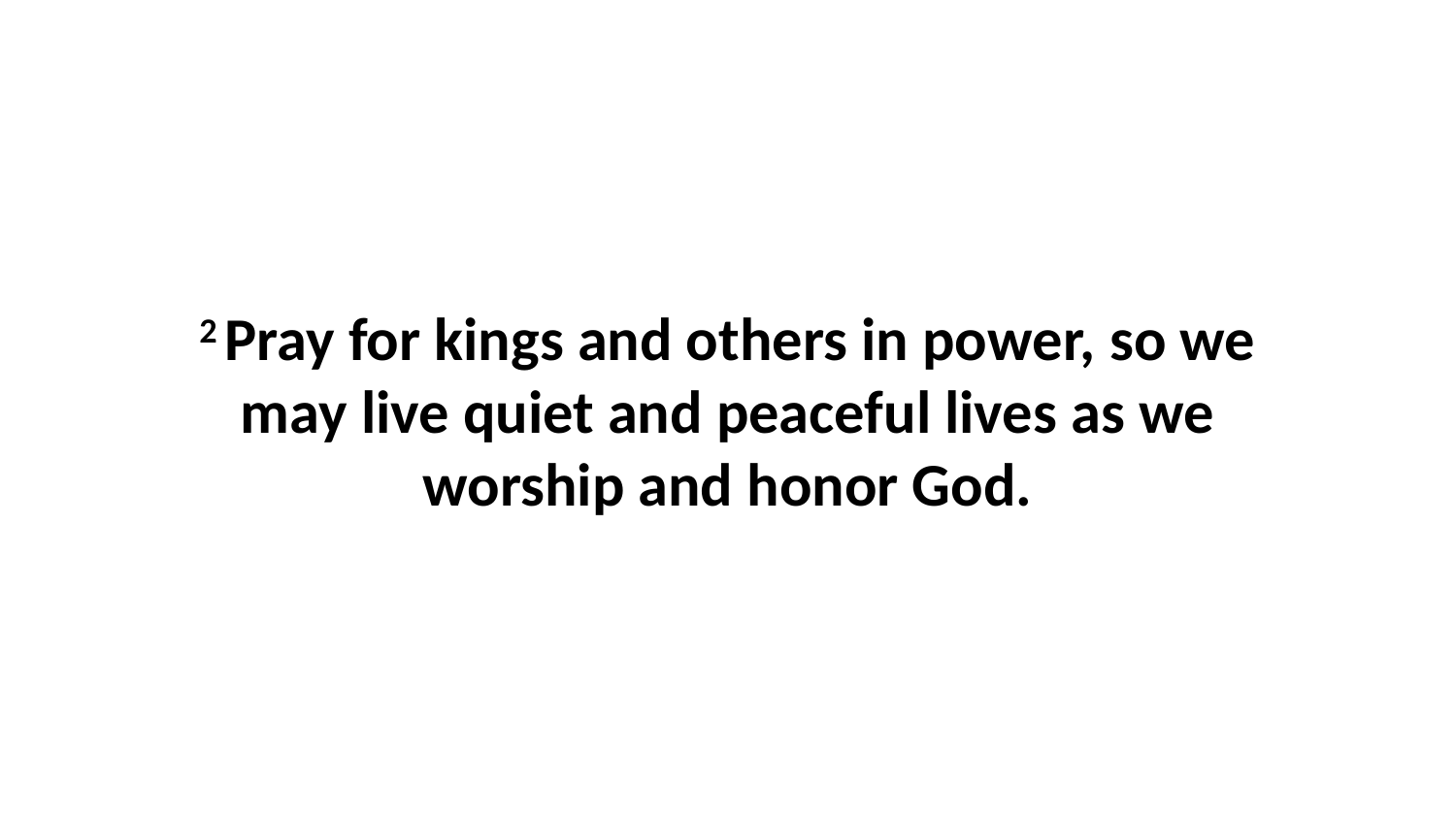

2 Pray for kings and others in power, so we may live quiet and peaceful lives as we worship and honor God.